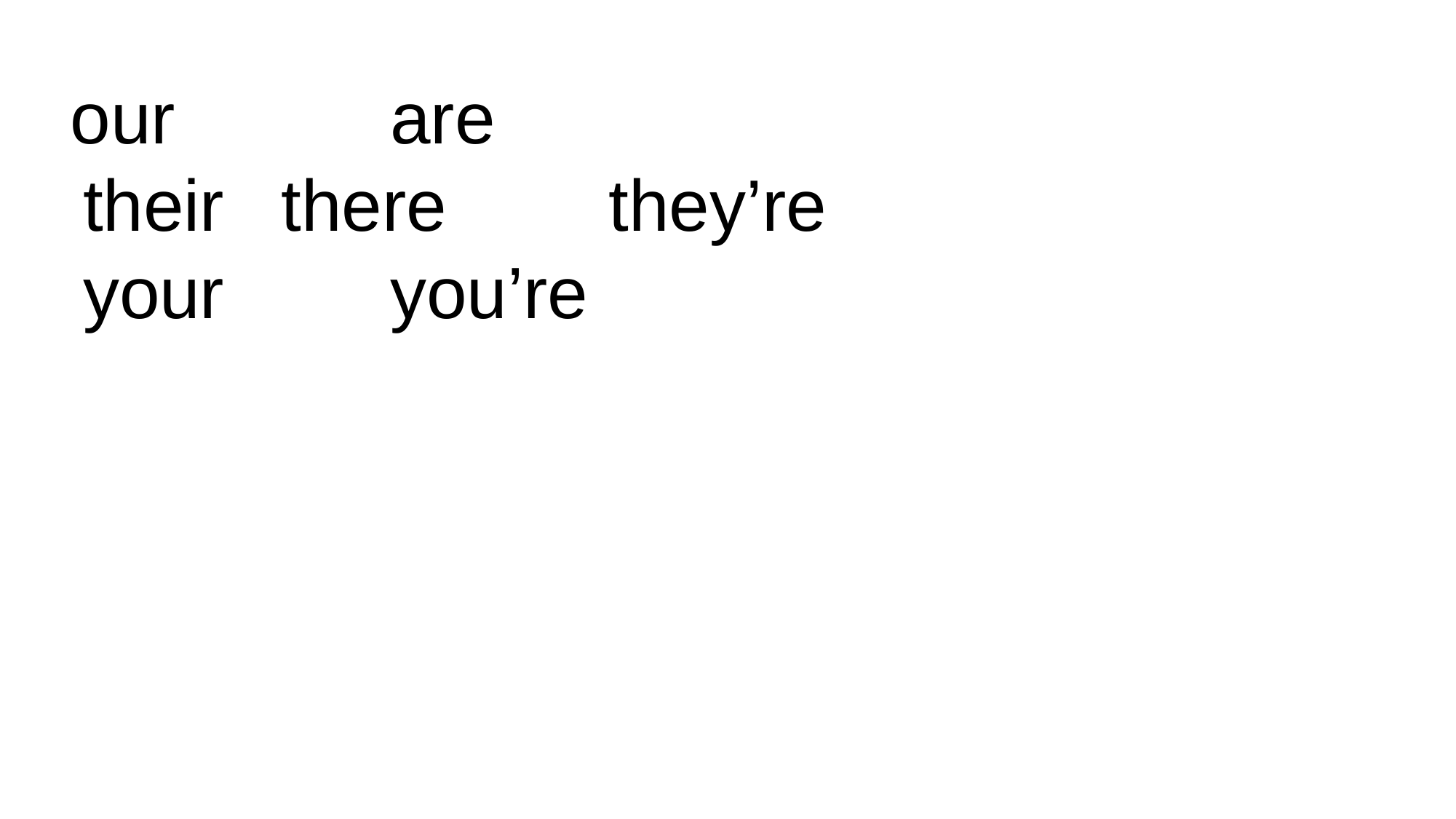

our		are
 their	there		they’re
 your		you’re